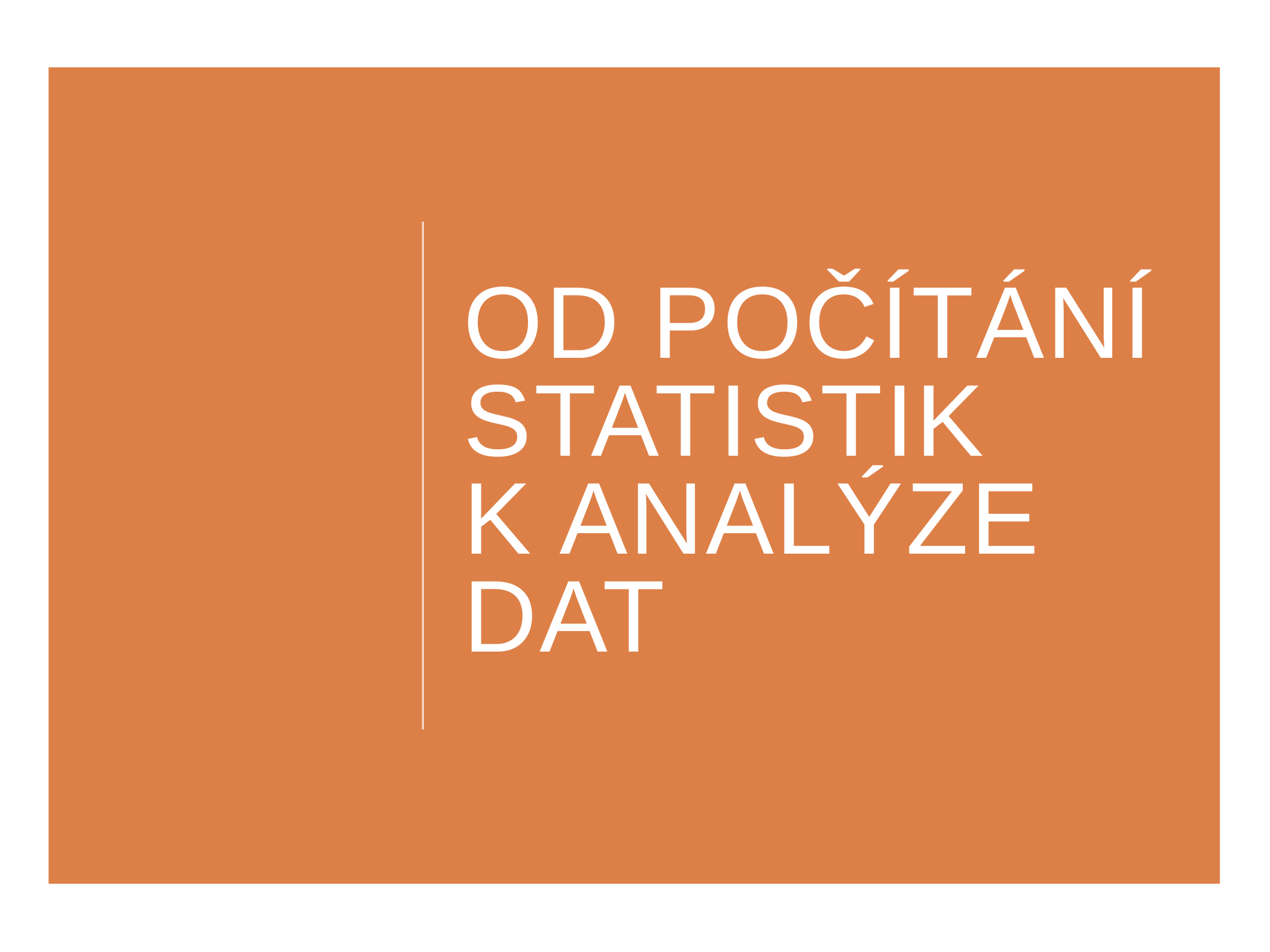

# Od počítání statistik k analýze dat